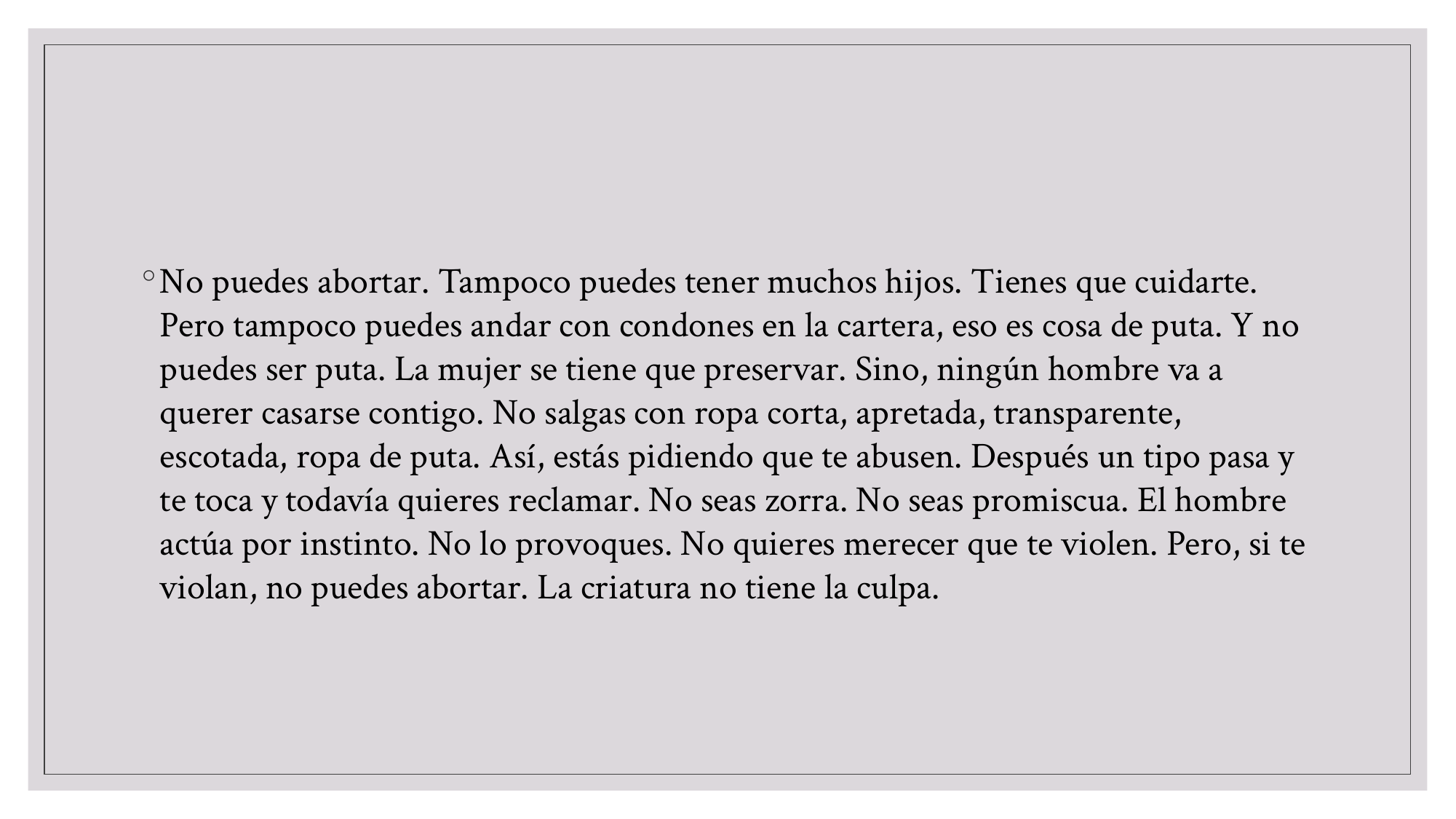

#
No puedes abortar. Tampoco puedes tener muchos hijos. Tienes que cuidarte. Pero tampoco puedes andar con condones en la cartera, eso es cosa de puta. Y no puedes ser puta. La mujer se tiene que preservar. Sino, ningún hombre va a querer casarse contigo. No salgas con ropa corta, apretada, transparente, escotada, ropa de puta. Así, estás pidiendo que te abusen. Después un tipo pasa y te toca y todavía quieres reclamar. No seas zorra. No seas promiscua. El hombre actúa por instinto. No lo provoques. No quieres merecer que te violen. Pero, si te violan, no puedes abortar. La criatura no tiene la culpa.